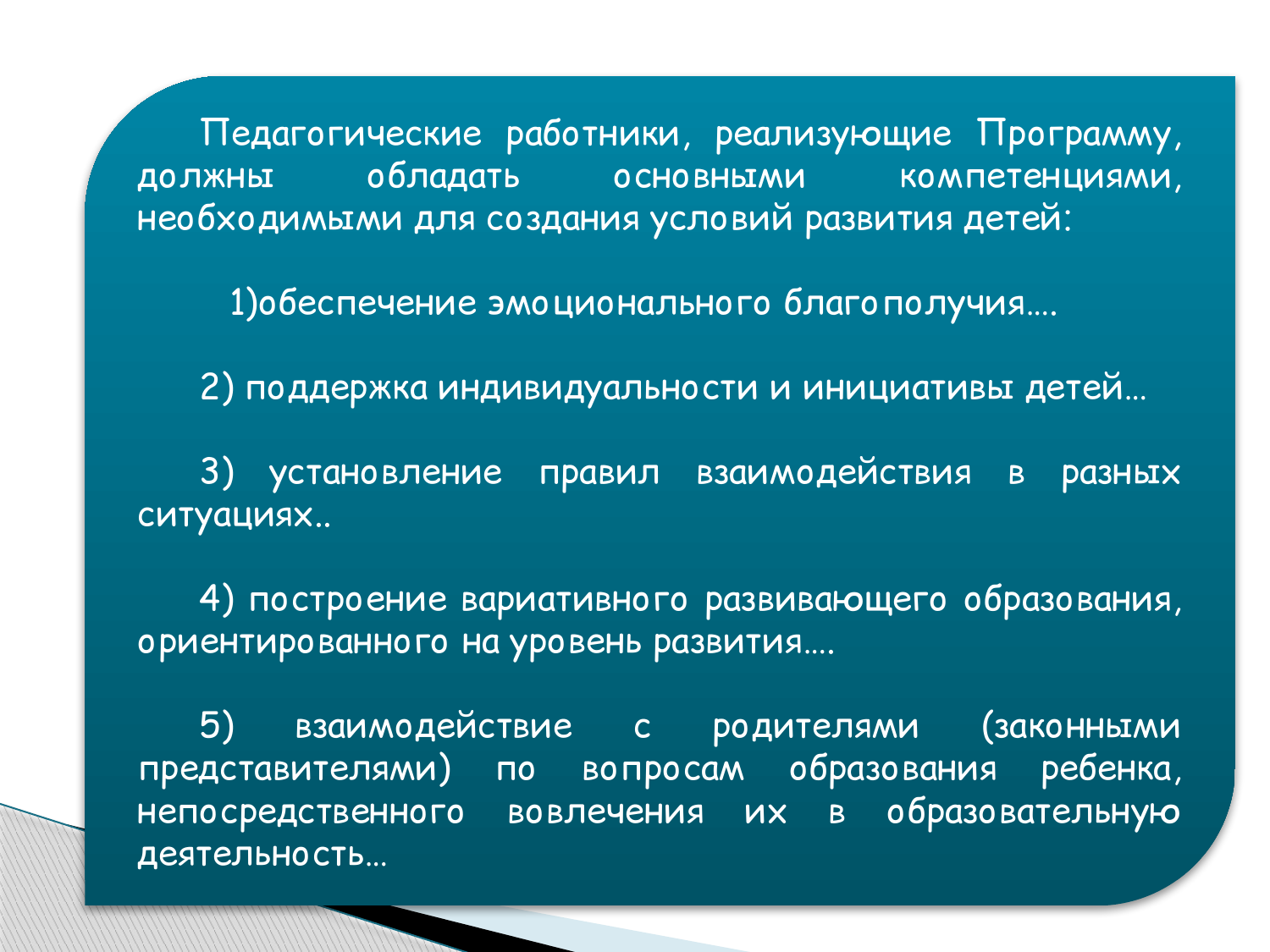

Педагогические работники, реализующие Программу, должны обладать основными компетенциями, необходимыми для создания условий развития детей:

обеспечение эмоционального благополучия….

2) поддержка индивидуальности и инициативы детей…

3) установление правил взаимодействия в разных ситуациях..

4) построение вариативного развивающего образования, ориентированного на уровень развития….

5) взаимодействие с родителями (законными представителями) по вопросам образования ребенка, непосредственного вовлечения их в образовательную деятельность…